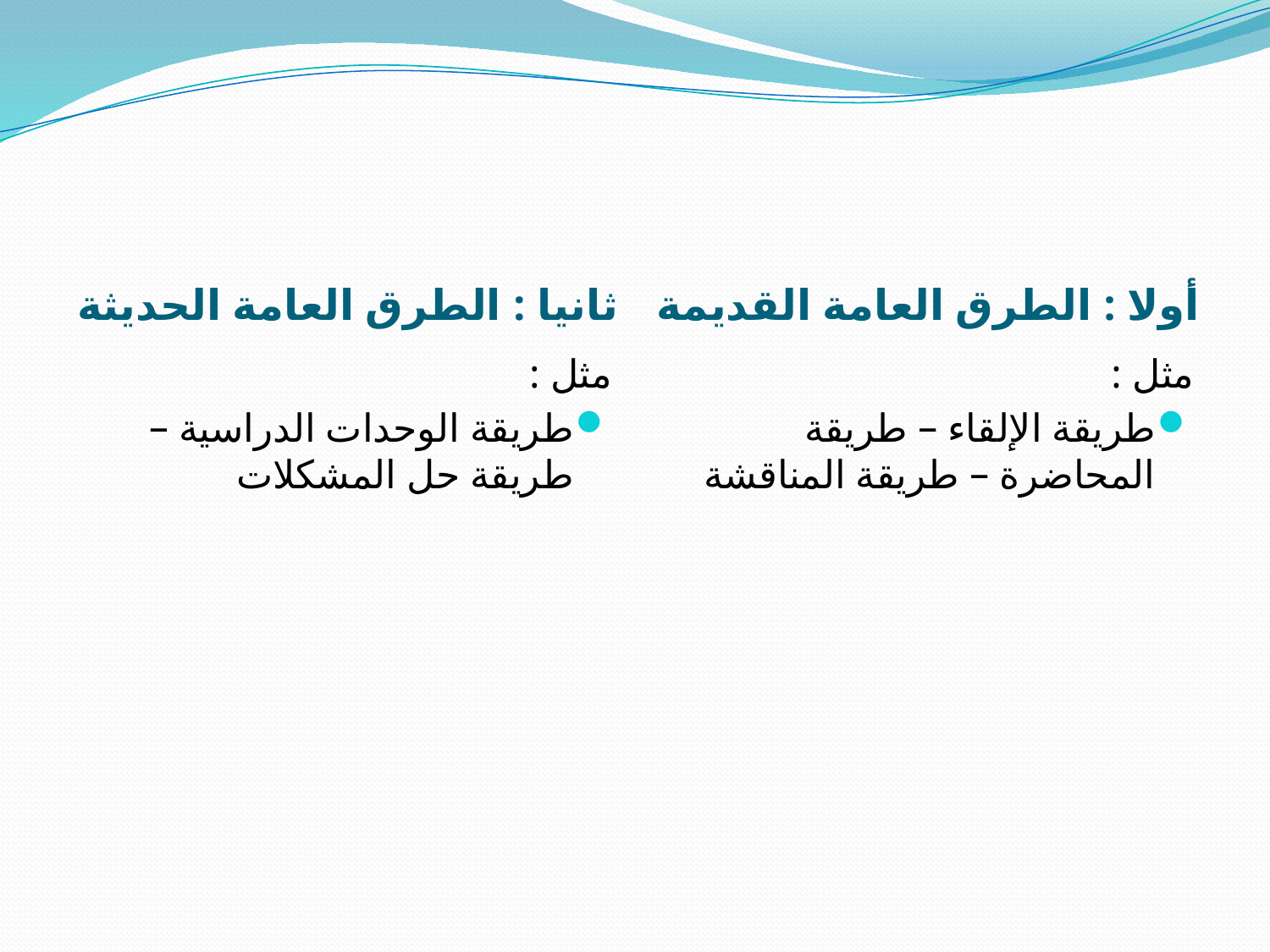

ثانيا : الطرق العامة الحديثة
أولا : الطرق العامة القديمة
مثل :
طريقة الوحدات الدراسية – طريقة حل المشكلات
مثل :
طريقة الإلقاء – طريقة المحاضرة – طريقة المناقشة